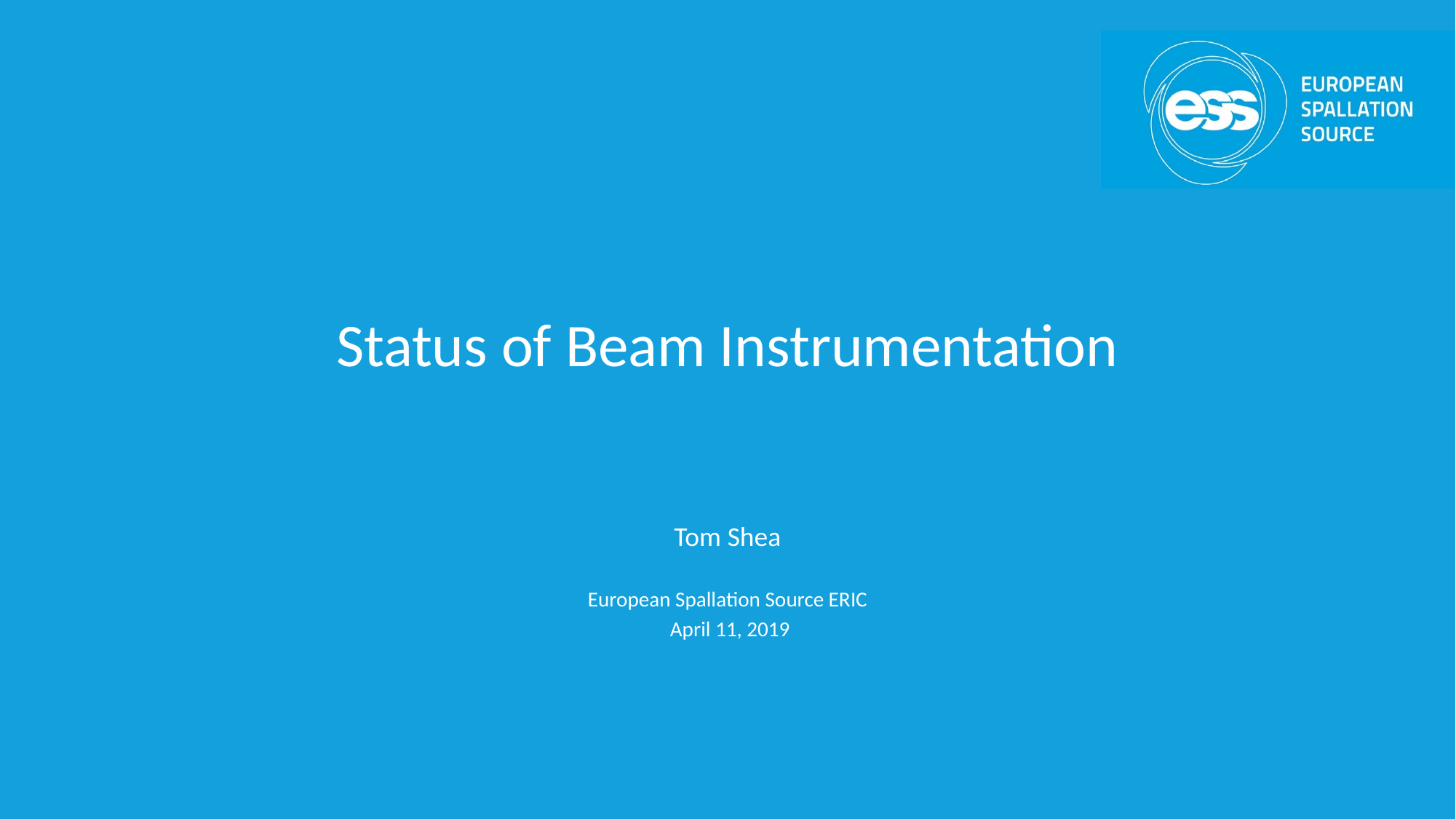

# Status of Beam Instrumentation

Tom Shea

European Spallation Source ERIC
 April 11, 2019